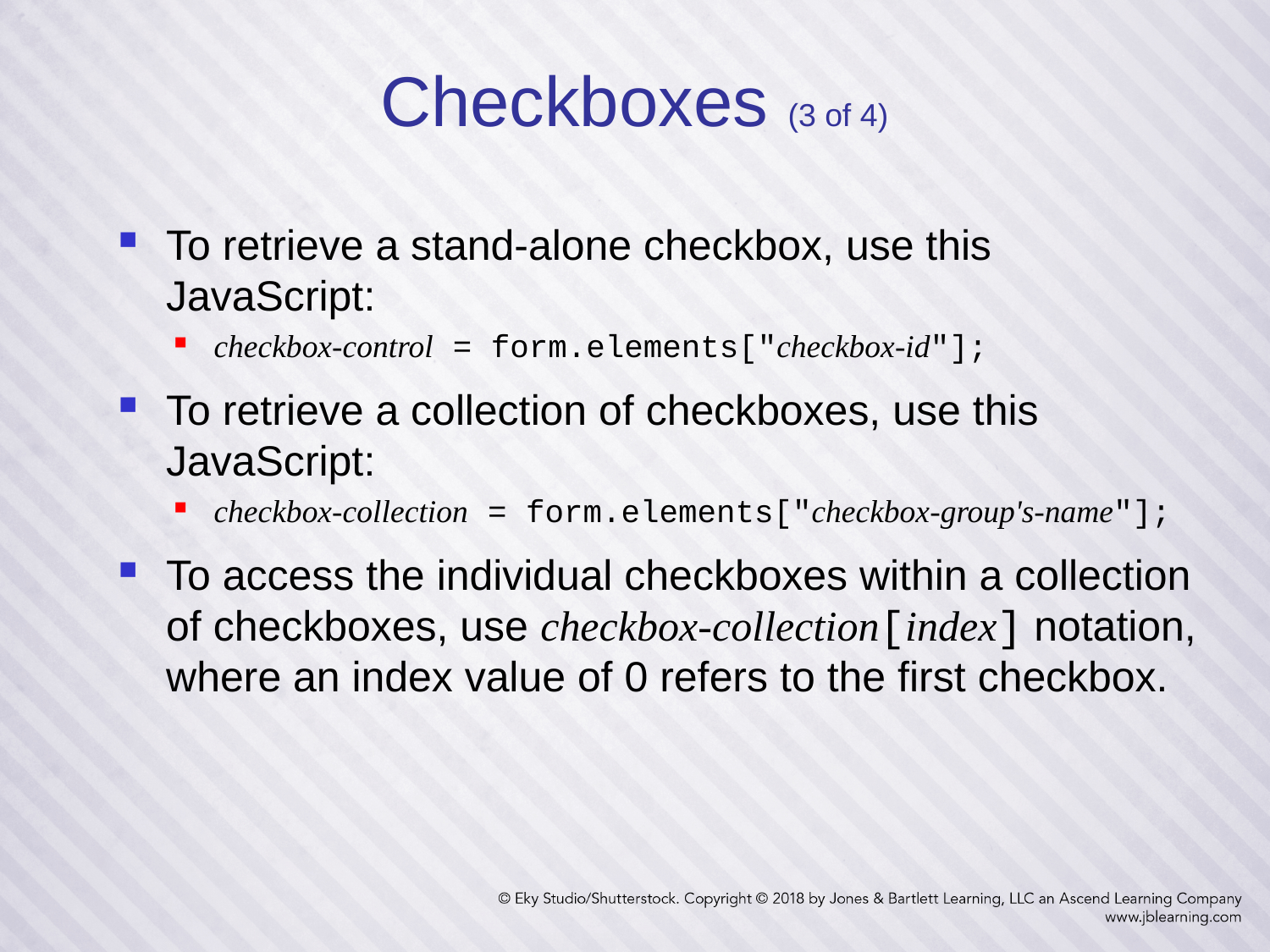

21
# Checkboxes (3 of 4)
To retrieve a stand-alone checkbox, use this JavaScript:
checkbox-control = form.elements["checkbox-id"];
To retrieve a collection of checkboxes, use this JavaScript:
checkbox-collection = form.elements["checkbox-group's-name"];
To access the individual checkboxes within a collection of checkboxes, use checkbox-collection[index] notation, where an index value of 0 refers to the first checkbox.